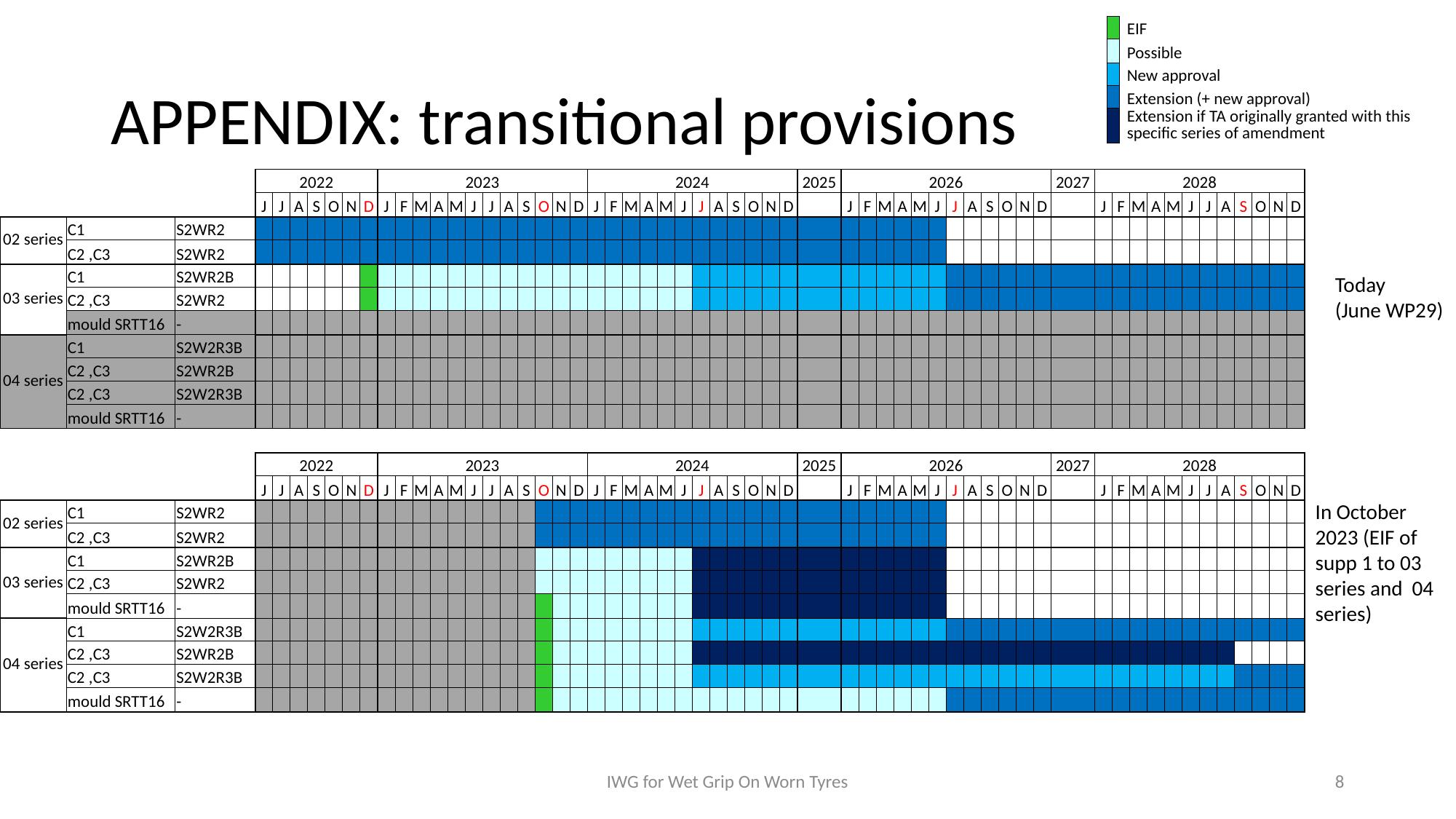

|  |  | EIF |
| --- | --- | --- |
|  |  | Possible |
|  |  | New approval |
|  |  | Extension (+ new approval) |
|  |  | Extension if TA originally granted with this specific series of amendment |
# APPENDIX: transitional provisions
|  |  |  | 2022 |  |  |  |  |  |  | 2023 |  |  |  |  |  |  |  |  |  |  |  | 2024 |  |  |  |  |  |  |  |  |  |  |  | 2025 | 2026 |  |  |  |  |  |  |  |  |  |  |  | 2027 | 2028 |  |  |  |  |  |  |  |  |  |  |  |
| --- | --- | --- | --- | --- | --- | --- | --- | --- | --- | --- | --- | --- | --- | --- | --- | --- | --- | --- | --- | --- | --- | --- | --- | --- | --- | --- | --- | --- | --- | --- | --- | --- | --- | --- | --- | --- | --- | --- | --- | --- | --- | --- | --- | --- | --- | --- | --- | --- | --- | --- | --- | --- | --- | --- | --- | --- | --- | --- | --- |
|  |  |  | J | J | A | S | O | N | D | J | F | M | A | M | J | J | A | S | O | N | D | J | F | M | A | M | J | J | A | S | O | N | D |  | J | F | M | A | M | J | J | A | S | O | N | D |  | J | F | M | A | M | J | J | A | S | O | N | D |
| 02 series | C1 | S2WR2 |  |  |  |  |  |  |  |  |  |  |  |  |  |  |  |  |  |  |  |  |  |  |  |  |  |  |  |  |  |  |  |  |  |  |  |  |  |  |  |  |  |  |  |  |  |  |  |  |  |  |  |  |  |  |  |  |  |
|  | C2 ,C3 | S2WR2 |  |  |  |  |  |  |  |  |  |  |  |  |  |  |  |  |  |  |  |  |  |  |  |  |  |  |  |  |  |  |  |  |  |  |  |  |  |  |  |  |  |  |  |  |  |  |  |  |  |  |  |  |  |  |  |  |  |
| 03 series | C1 | S2WR2B |  |  |  |  |  |  |  |  |  |  |  |  |  |  |  |  |  |  |  |  |  |  |  |  |  |  |  |  |  |  |  |  |  |  |  |  |  |  |  |  |  |  |  |  |  |  |  |  |  |  |  |  |  |  |  |  |  |
|  | C2 ,C3 | S2WR2 |  |  |  |  |  |  |  |  |  |  |  |  |  |  |  |  |  |  |  |  |  |  |  |  |  |  |  |  |  |  |  |  |  |  |  |  |  |  |  |  |  |  |  |  |  |  |  |  |  |  |  |  |  |  |  |  |  |
|  | mould SRTT16 | - |  |  |  |  |  |  |  |  |  |  |  |  |  |  |  |  |  |  |  |  |  |  |  |  |  |  |  |  |  |  |  |  |  |  |  |  |  |  |  |  |  |  |  |  |  |  |  |  |  |  |  |  |  |  |  |  |  |
| 04 series | C1 | S2W2R3B |  |  |  |  |  |  |  |  |  |  |  |  |  |  |  |  |  |  |  |  |  |  |  |  |  |  |  |  |  |  |  |  |  |  |  |  |  |  |  |  |  |  |  |  |  |  |  |  |  |  |  |  |  |  |  |  |  |
|  | C2 ,C3 | S2WR2B |  |  |  |  |  |  |  |  |  |  |  |  |  |  |  |  |  |  |  |  |  |  |  |  |  |  |  |  |  |  |  |  |  |  |  |  |  |  |  |  |  |  |  |  |  |  |  |  |  |  |  |  |  |  |  |  |  |
|  | C2 ,C3 | S2W2R3B |  |  |  |  |  |  |  |  |  |  |  |  |  |  |  |  |  |  |  |  |  |  |  |  |  |  |  |  |  |  |  |  |  |  |  |  |  |  |  |  |  |  |  |  |  |  |  |  |  |  |  |  |  |  |  |  |  |
|  | mould SRTT16 | - |  |  |  |  |  |  |  |  |  |  |  |  |  |  |  |  |  |  |  |  |  |  |  |  |  |  |  |  |  |  |  |  |  |  |  |  |  |  |  |  |  |  |  |  |  |  |  |  |  |  |  |  |  |  |  |  |  |
|  |  |  |  |  |  |  |  |  |  |  |  |  |  |  |  |  |  |  |  |  |  |  |  |  |  |  |  |  |  |  |  |  |  |  |  |  |  |  |  |  |  |  |  |  |  |  |  |  |  |  |  |  |  |  |  |  |  |  |  |
|  |  |  | 2022 |  |  |  |  |  |  | 2023 |  |  |  |  |  |  |  |  |  |  |  | 2024 |  |  |  |  |  |  |  |  |  |  |  | 2025 | 2026 |  |  |  |  |  |  |  |  |  |  |  | 2027 | 2028 |  |  |  |  |  |  |  |  |  |  |  |
|  |  |  | J | J | A | S | O | N | D | J | F | M | A | M | J | J | A | S | O | N | D | J | F | M | A | M | J | J | A | S | O | N | D |  | J | F | M | A | M | J | J | A | S | O | N | D |  | J | F | M | A | M | J | J | A | S | O | N | D |
| 02 series | C1 | S2WR2 |  |  |  |  |  |  |  |  |  |  |  |  |  |  |  |  |  |  |  |  |  |  |  |  |  |  |  |  |  |  |  |  |  |  |  |  |  |  |  |  |  |  |  |  |  |  |  |  |  |  |  |  |  |  |  |  |  |
|  | C2 ,C3 | S2WR2 |  |  |  |  |  |  |  |  |  |  |  |  |  |  |  |  |  |  |  |  |  |  |  |  |  |  |  |  |  |  |  |  |  |  |  |  |  |  |  |  |  |  |  |  |  |  |  |  |  |  |  |  |  |  |  |  |  |
| 03 series | C1 | S2WR2B |  |  |  |  |  |  |  |  |  |  |  |  |  |  |  |  |  |  |  |  |  |  |  |  |  |  |  |  |  |  |  |  |  |  |  |  |  |  |  |  |  |  |  |  |  |  |  |  |  |  |  |  |  |  |  |  |  |
|  | C2 ,C3 | S2WR2 |  |  |  |  |  |  |  |  |  |  |  |  |  |  |  |  |  |  |  |  |  |  |  |  |  |  |  |  |  |  |  |  |  |  |  |  |  |  |  |  |  |  |  |  |  |  |  |  |  |  |  |  |  |  |  |  |  |
|  | mould SRTT16 | - |  |  |  |  |  |  |  |  |  |  |  |  |  |  |  |  |  |  |  |  |  |  |  |  |  |  |  |  |  |  |  |  |  |  |  |  |  |  |  |  |  |  |  |  |  |  |  |  |  |  |  |  |  |  |  |  |  |
| 04 series | C1 | S2W2R3B |  |  |  |  |  |  |  |  |  |  |  |  |  |  |  |  |  |  |  |  |  |  |  |  |  |  |  |  |  |  |  |  |  |  |  |  |  |  |  |  |  |  |  |  |  |  |  |  |  |  |  |  |  |  |  |  |  |
|  | C2 ,C3 | S2WR2B |  |  |  |  |  |  |  |  |  |  |  |  |  |  |  |  |  |  |  |  |  |  |  |  |  |  |  |  |  |  |  |  |  |  |  |  |  |  |  |  |  |  |  |  |  |  |  |  |  |  |  |  |  |  |  |  |  |
|  | C2 ,C3 | S2W2R3B |  |  |  |  |  |  |  |  |  |  |  |  |  |  |  |  |  |  |  |  |  |  |  |  |  |  |  |  |  |  |  |  |  |  |  |  |  |  |  |  |  |  |  |  |  |  |  |  |  |  |  |  |  |  |  |  |  |
|  | mould SRTT16 | - |  |  |  |  |  |  |  |  |  |  |  |  |  |  |  |  |  |  |  |  |  |  |  |  |  |  |  |  |  |  |  |  |  |  |  |  |  |  |  |  |  |  |  |  |  |  |  |  |  |  |  |  |  |  |  |  |  |
Today
(June WP29)
In October 2023 (EIF of  supp 1 to 03  series and  04 series)
IWG for Wet Grip On Worn Tyres
8